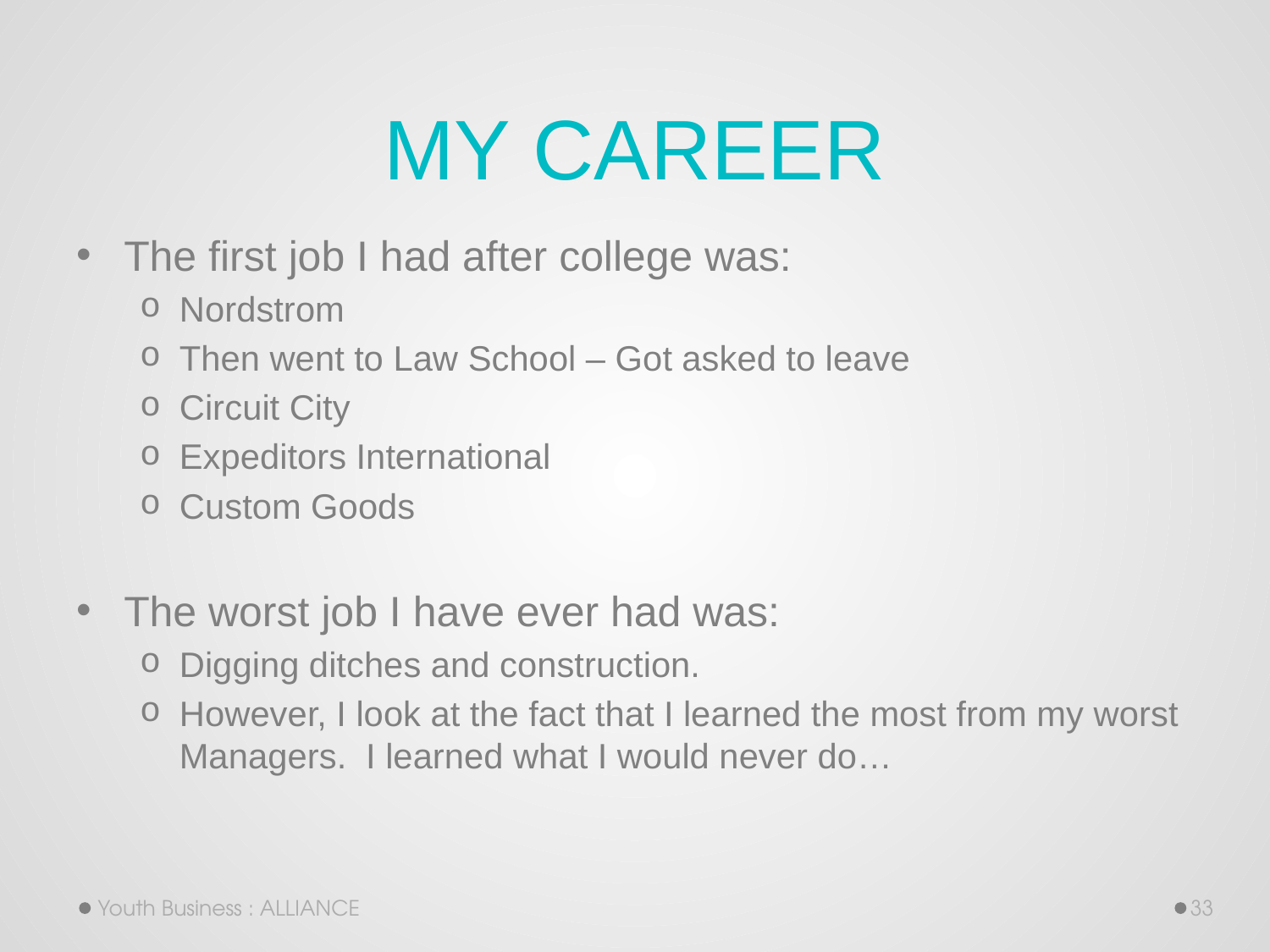

# My Career
The first job I had after college was:
Nordstrom
Then went to Law School – Got asked to leave
Circuit City
Expeditors International
Custom Goods

The worst job I have ever had was:
Digging ditches and construction.
However, I look at the fact that I learned the most from my worst Managers.  I learned what I would never do…
Youth Business : ALLIANCE
33